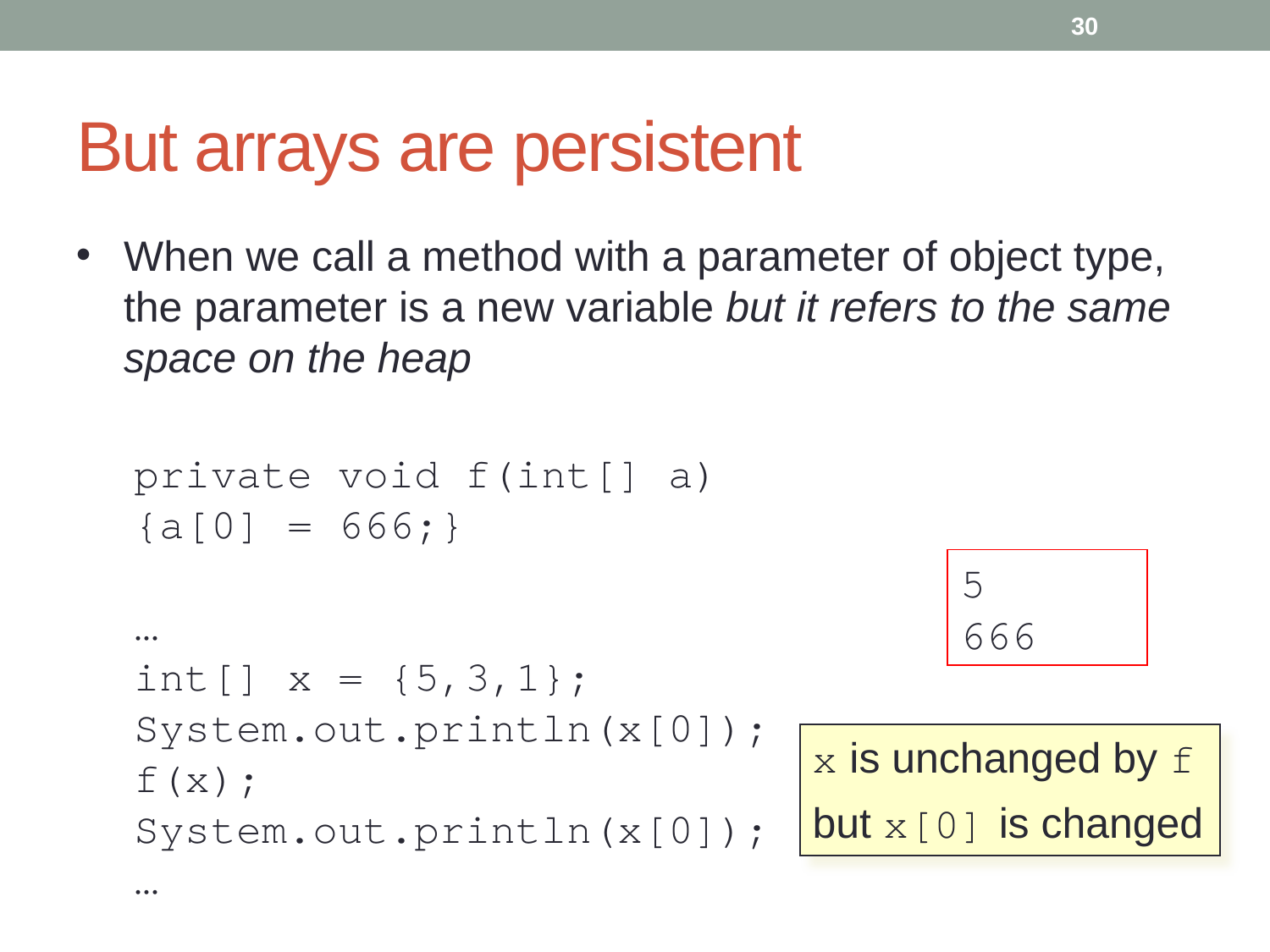

30
# But arrays are persistent
When we call a method with a parameter of object type, the parameter is a new variable but it refers to the same space on the heap
private void f(int[] a)
{a[0] = 666;}

…
int[] x = {5,3,1};
System.out.println(x[0]);
f(x);
System.out.println(x[0]);
…

5
666
x is unchanged by f
but x[0] is changed